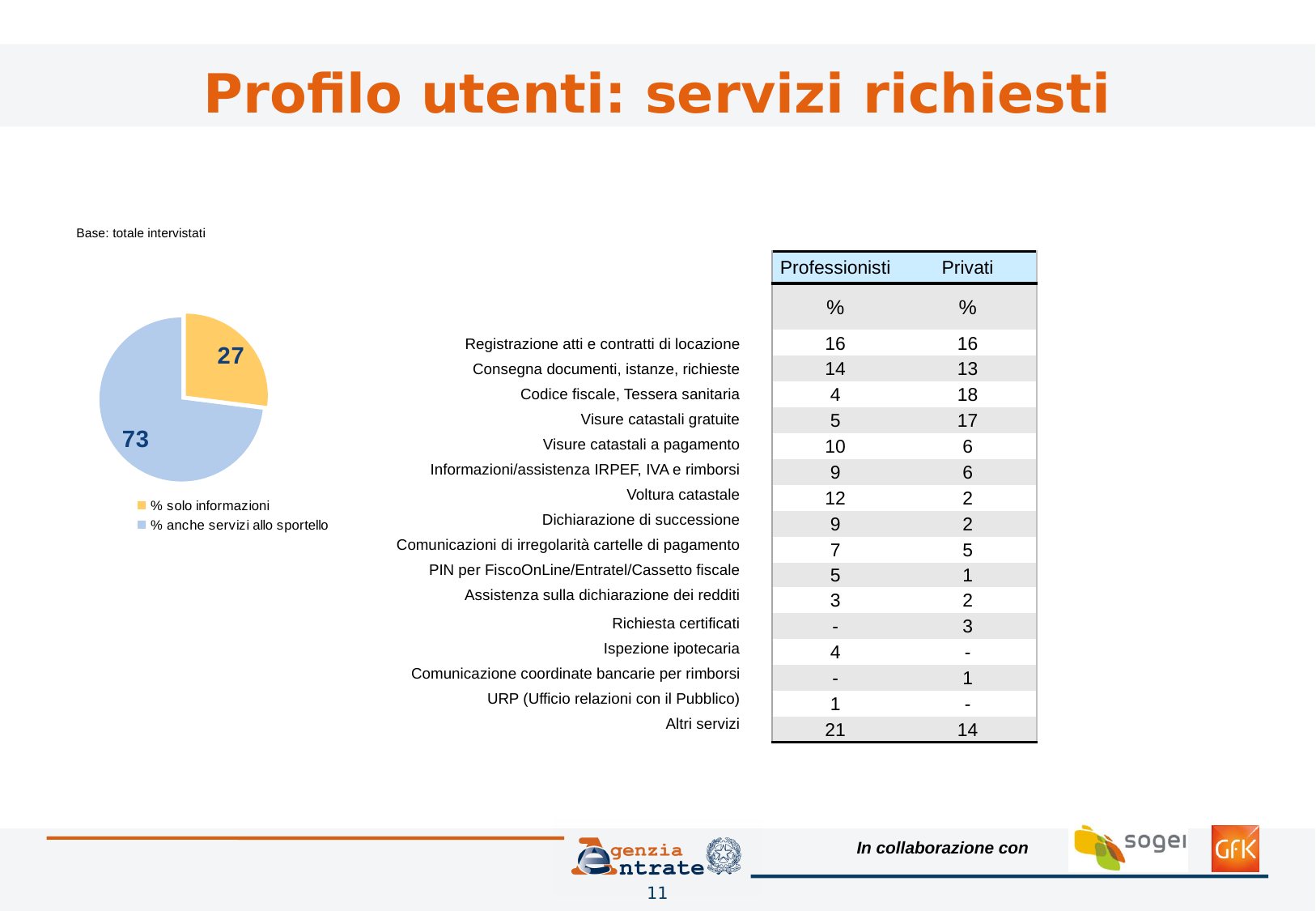

# Profilo utenti: servizi richiesti
Base: totale intervistati

### Chart

| Category | Vendite |
|---|---|
| % solo informazioni | 27.0 |
| % anche servizi allo sportello | 73.0 |
| Professionisti | Privati |
| --- | --- |
| % | % |
| 16 | 16 |
| 14 | 13 |
| 4 | 18 |
| 5 | 17 |
| 10 | 6 |
| 9 | 6 |
| 12 | 2 |
| 9 | 2 |
| 7 | 5 |
| 5 | 1 |
| 3 | 2 |
| - | 3 |
| 4 | - |
| - | 1 |
| 1 | - |
| 21 | 14 |

### Chart

| Category |
|---|
| Registrazione atti e contratti di locazione |
| --- |
| Consegna documenti, istanze, richieste |
| Codice fiscale, Tessera sanitaria |
| Visure catastali gratuite |
| Visure catastali a pagamento |
| Informazioni/assistenza IRPEF, IVA e rimborsi |
| Voltura catastale |
| Dichiarazione di successione |
| Comunicazioni di irregolarità cartelle di pagamento |
| PIN per FiscoOnLine/Entratel/Cassetto fiscale |
| Assistenza sulla dichiarazione dei redditi |
| Richiesta certificati |
| Ispezione ipotecaria |
| Comunicazione coordinate bancarie per rimborsi |
| URP (Ufficio relazioni con il Pubblico) |
| Altri servizi |
11